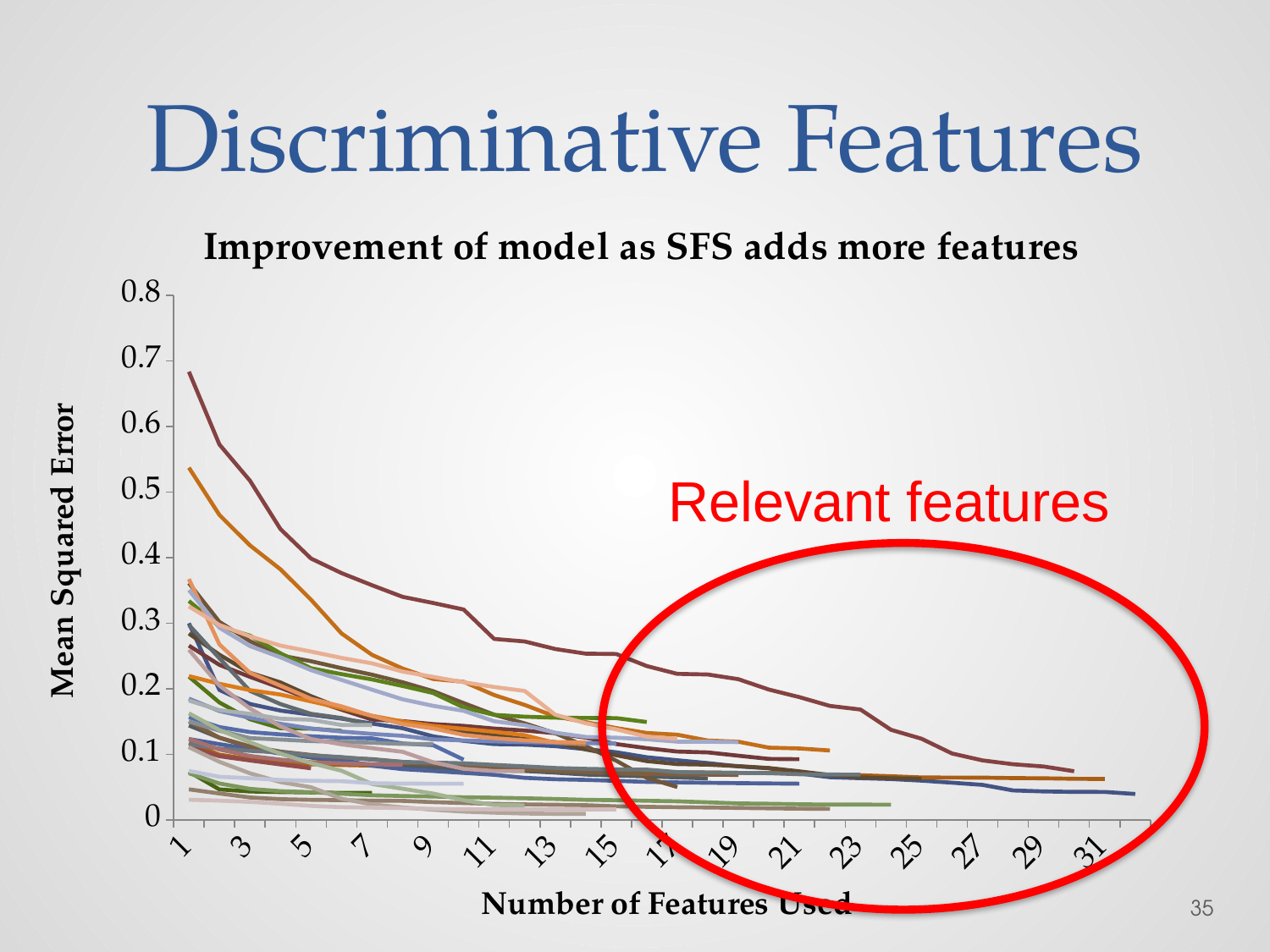

# Discriminative Features

### Chart: Improvement of model as SFS adds more features

| Category |  |  |  |  |  |  |  |  |  |  |  |  |  |  |  |  |  |  |  |  |  |  |  |  |  |  |  |  |  |  |  |  |
|---|---|---|---|---|---|---|---|---|---|---|---|---|---|---|---|---|---|---|---|---|---|---|---|---|---|---|---|---|---|---|---|---|
Relevant features

35